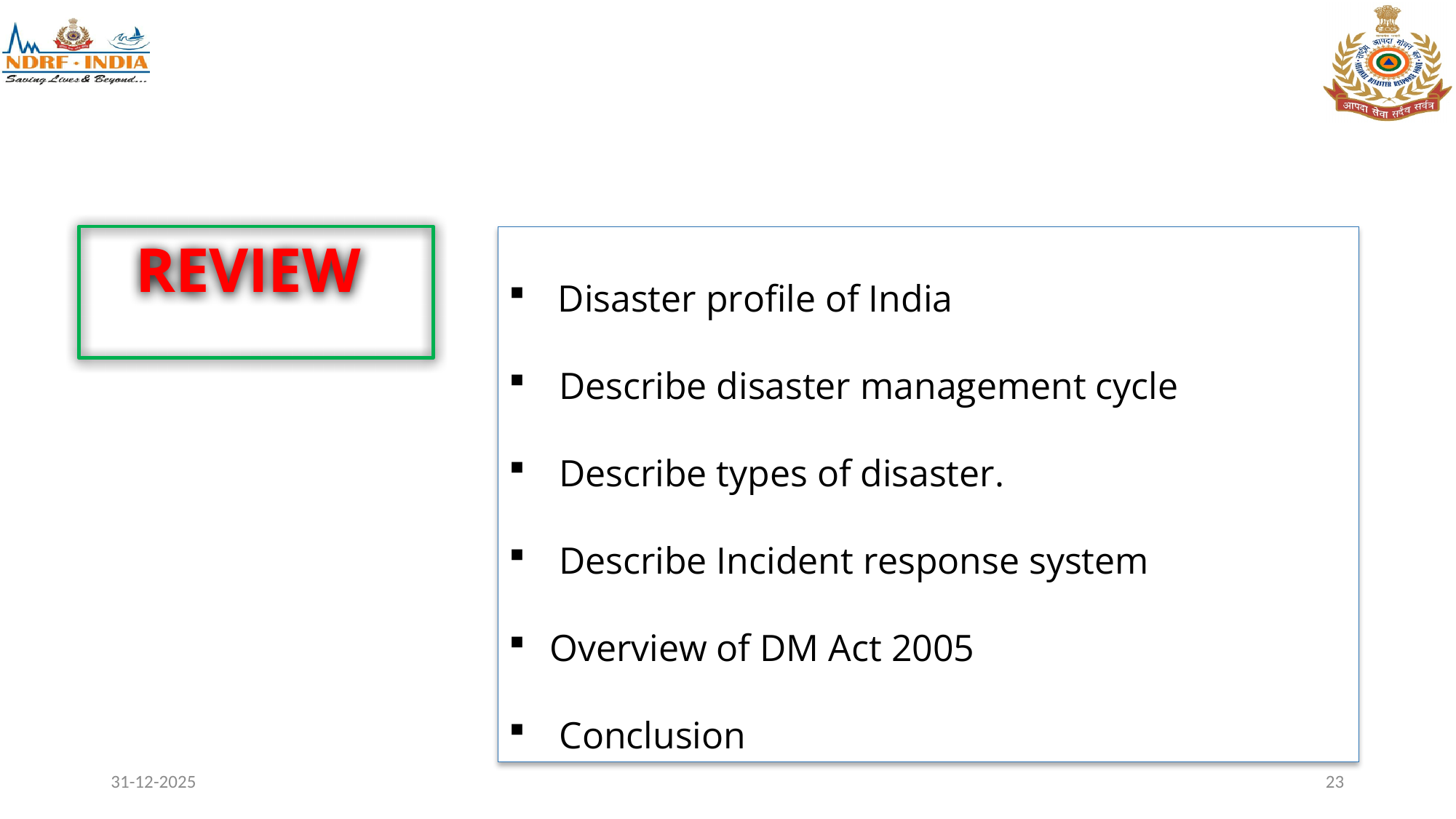

REVIEW
 Disaster profile of India
 Describe disaster management cycle
 Describe types of disaster.
 Describe Incident response system
Overview of DM Act 2005
 Conclusion
31-12-2025
23